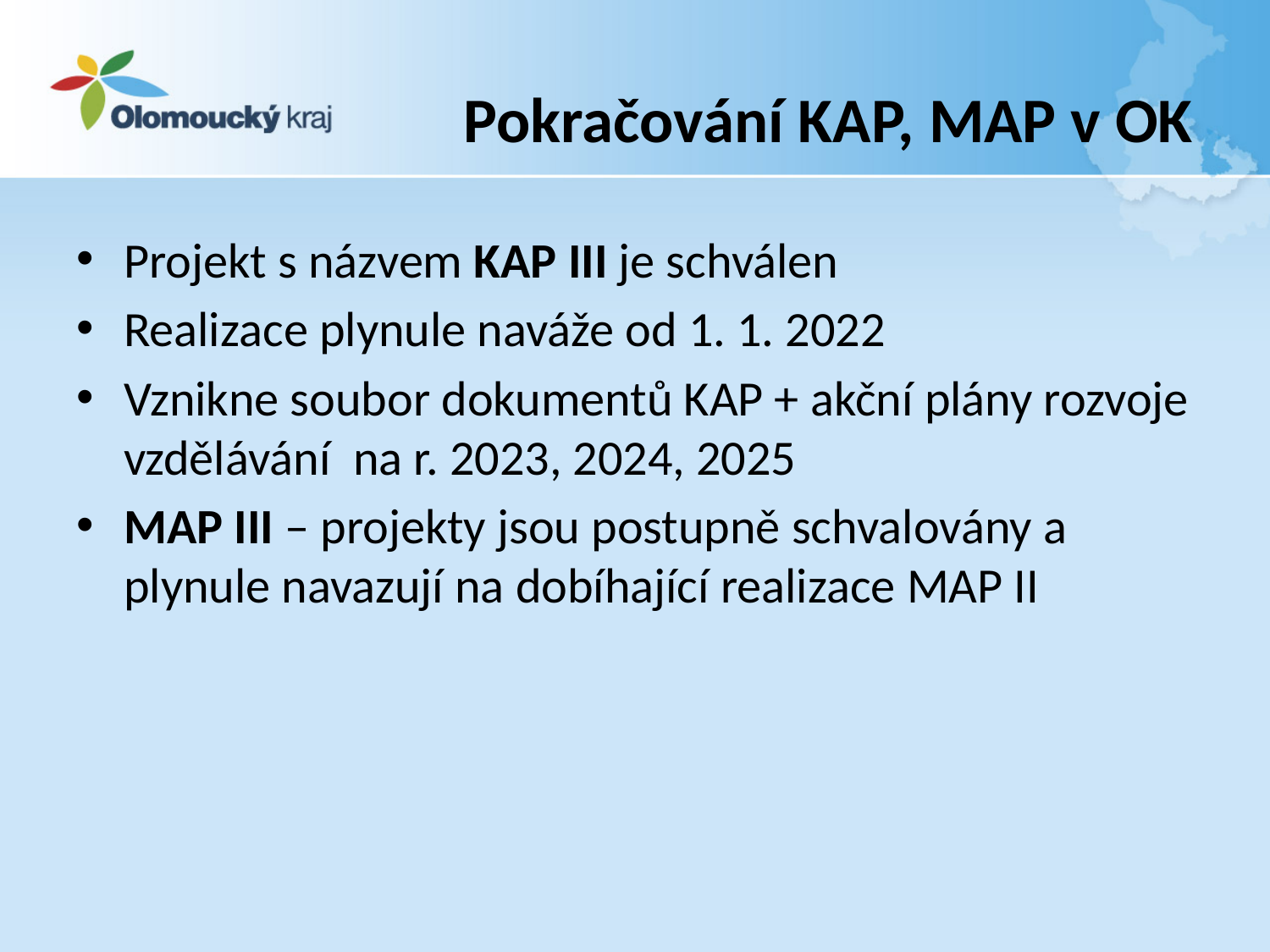

# Pokračování KAP, MAP v OK
Projekt s názvem KAP III je schválen
Realizace plynule naváže od 1. 1. 2022
Vznikne soubor dokumentů KAP + akční plány rozvoje vzdělávání  na r. 2023, 2024, 2025
MAP III – projekty jsou postupně schvalovány a plynule navazují na dobíhající realizace MAP II